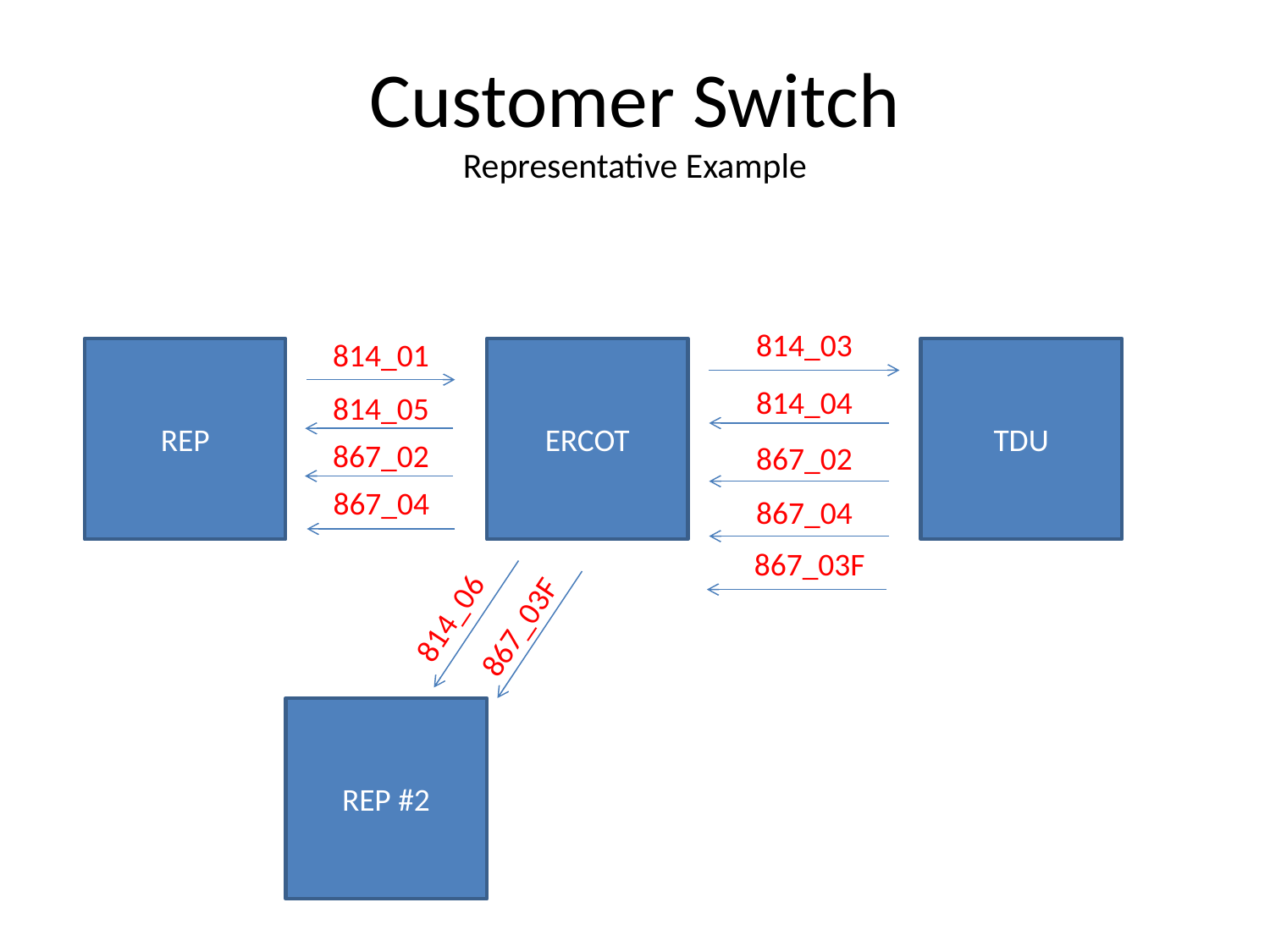

# Customer Switch Representative Example
814_03
814_01
REP
ERCOT
TDU
814_04
814_05
867_02
867_02
867_04
867_04
867_03F
814_06
867_03F
REP #2